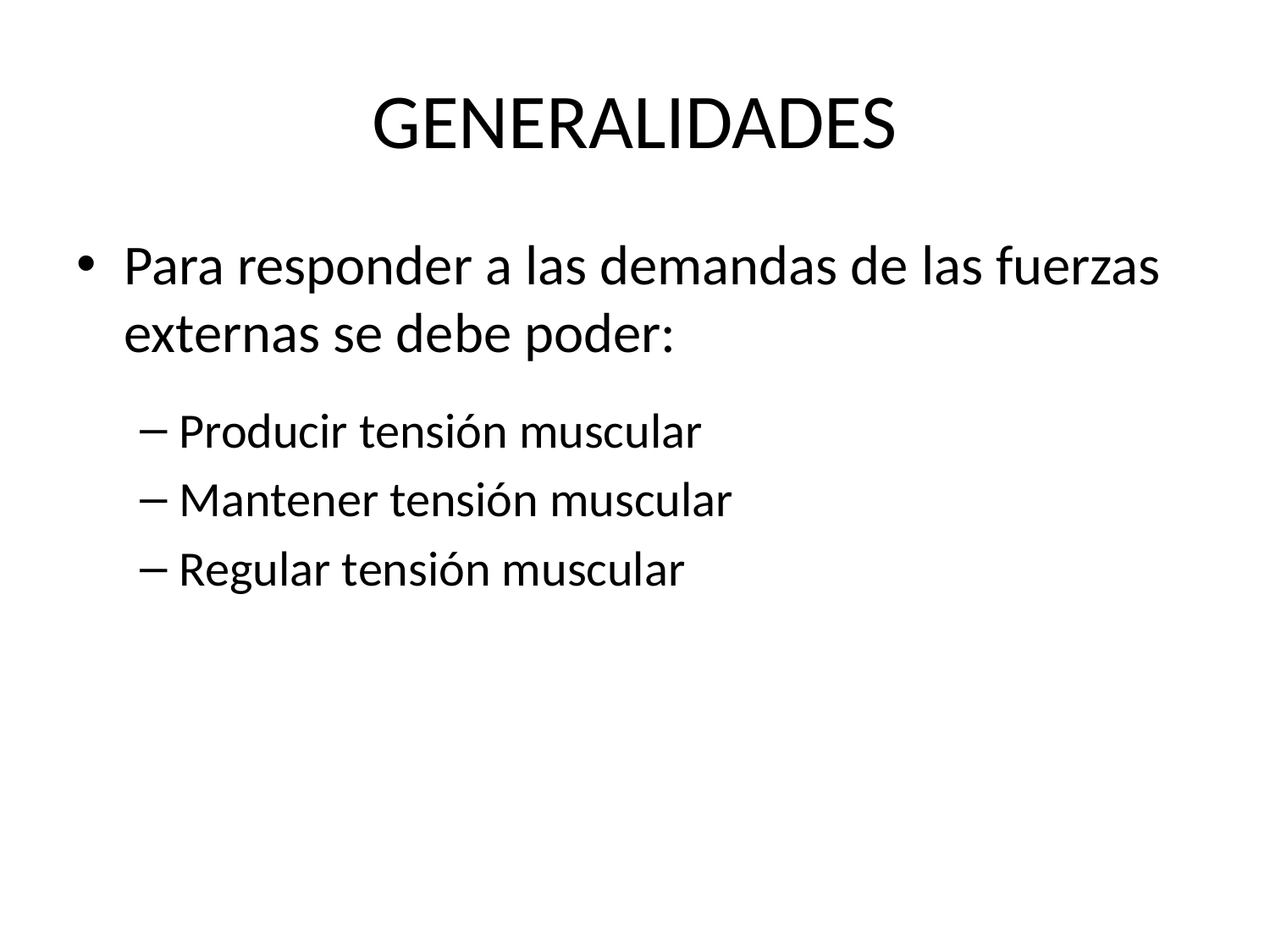

# GENERALIDADES
Para responder a las demandas de las fuerzas externas se debe poder:

Producir tensión muscular
Mantener tensión muscular
Regular tensión muscular